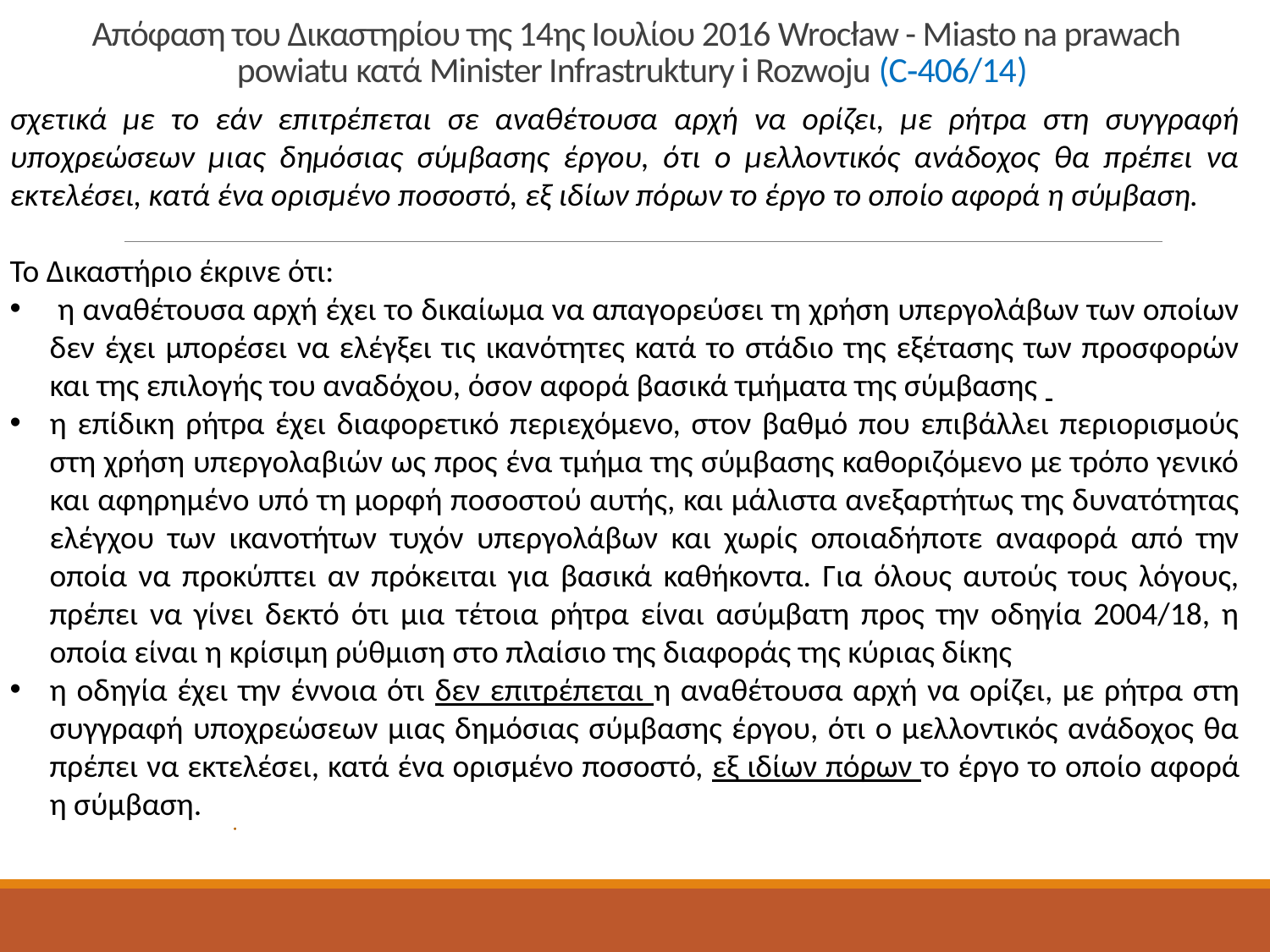

# Απόφαση του Δικαστηρίου της 14ης Ιουλίου 2016 Wrocław - Miasto na prawach powiatu κατά Minister Infrastruktury i Rozwoju (C‑406/14)
σχετικά με το εάν επιτρέπεται σε αναθέτουσα αρχή να ορίζει, με ρήτρα στη συγγραφή υποχρεώσεων μιας δημόσιας σύμβασης έργου, ότι ο μελλοντικός ανάδοχος θα πρέπει να εκτελέσει, κατά ένα ορισμένο ποσοστό, εξ ιδίων πόρων το έργο το οποίο αφορά η σύμβαση.

Το Δικαστήριο έκρινε ότι:
 η αναθέτουσα αρχή έχει το δικαίωμα να απαγορεύσει τη χρήση υπεργολάβων των οποίων δεν έχει μπορέσει να ελέγξει τις ικανότητες κατά το στάδιο της εξέτασης των προσφορών και της επιλογής του αναδόχου, όσον αφορά βασικά τμήματα της σύμβασης
η επίδικη ρήτρα έχει διαφορετικό περιεχόμενο, στον βαθμό που επιβάλλει περιορισμούς στη χρήση υπεργολαβιών ως προς ένα τμήμα της σύμβασης καθοριζόμενο με τρόπο γενικό και αφηρημένο υπό τη μορφή ποσοστού αυτής, και μάλιστα ανεξαρτήτως της δυνατότητας ελέγχου των ικανοτήτων τυχόν υπεργολάβων και χωρίς οποιαδήποτε αναφορά από την οποία να προκύπτει αν πρόκειται για βασικά καθήκοντα. Για όλους αυτούς τους λόγους, πρέπει να γίνει δεκτό ότι μια τέτοια ρήτρα είναι ασύμβατη προς την οδηγία 2004/18, η οποία είναι η κρίσιμη ρύθμιση στο πλαίσιο της διαφοράς της κύριας δίκης
η οδηγία έχει την έννοια ότι δεν επιτρέπεται η αναθέτουσα αρχή να ορίζει, με ρήτρα στη συγγραφή υποχρεώσεων μιας δημόσιας σύμβασης έργου, ότι ο μελλοντικός ανάδοχος θα πρέπει να εκτελέσει, κατά ένα ορισμένο ποσοστό, εξ ιδίων πόρων το έργο το οποίο αφορά η σύμβαση.